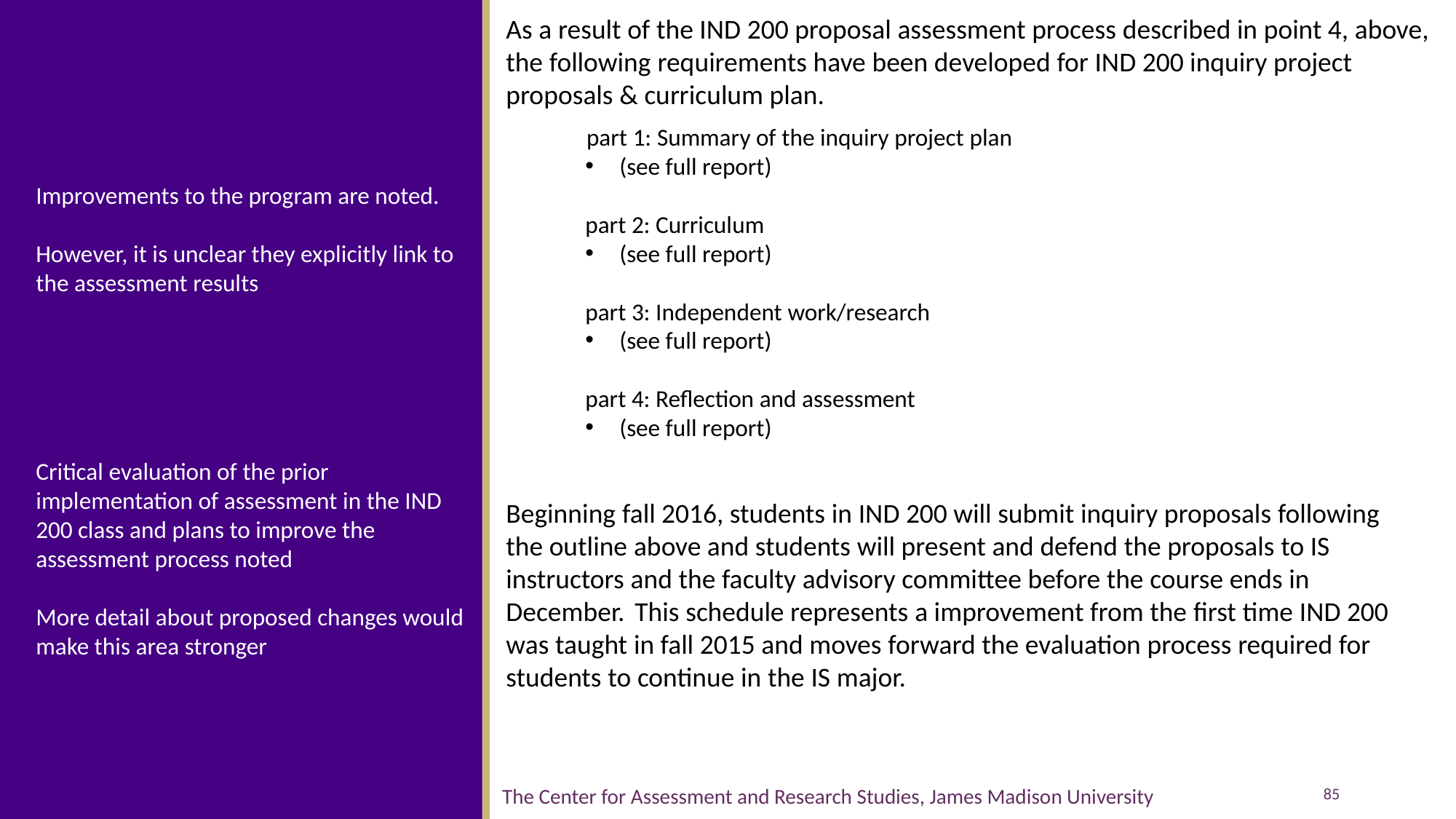

As a result of the IND 200 proposal assessment process described in point 4, above, the following requirements have been developed for IND 200 inquiry project proposals & curriculum plan.
part 1: Summary of the inquiry project plan
(see full report)

part 2: Curriculum
(see full report)

part 3: Independent work/research
(see full report)

part 4: Reflection and assessment
(see full report)
Improvements to the program are noted.

However, it is unclear they explicitly link to the assessment results
Critical evaluation of the prior implementation of assessment in the IND 200 class and plans to improve the assessment process noted

More detail about proposed changes would make this area stronger
Beginning fall 2016, students in IND 200 will submit inquiry proposals following the outline above and students will present and defend the proposals to IS instructors and the faculty advisory committee before the course ends in December. This schedule represents a improvement from the first time IND 200 was taught in fall 2015 and moves forward the evaluation process required for students to continue in the IS major.
85
The Center for Assessment and Research Studies, James Madison University